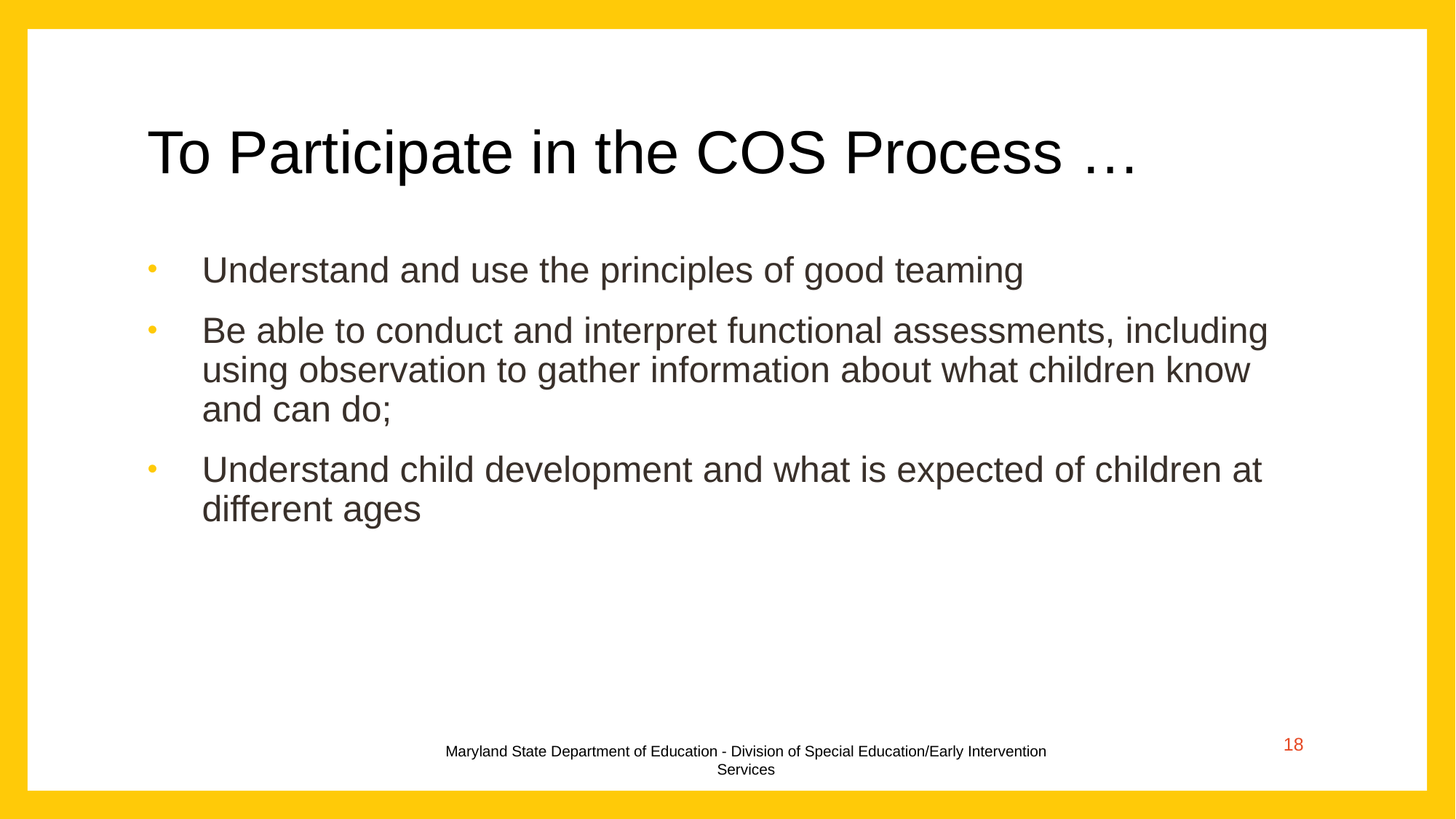

# To Participate in the COS Process …
Understand and use the principles of good teaming
Be able to conduct and interpret functional assessments, including using observation to gather information about what children know and can do;
Understand child development and what is expected of children at different ages

18
Maryland State Department of Education - Division of Special Education/Early Intervention Services